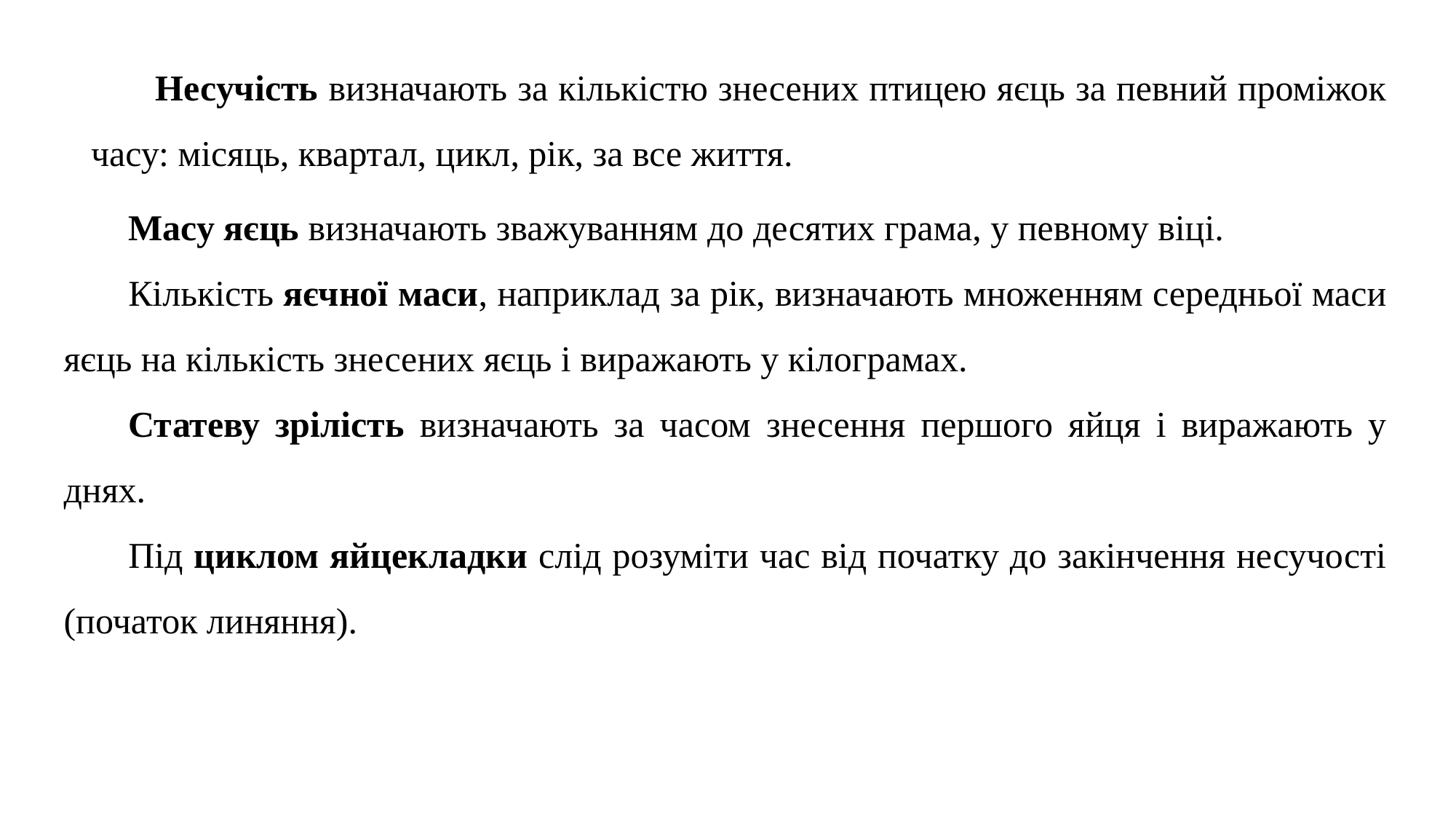

Несучість визначають за кількістю знесених птицею яєць за певний проміжок часу: місяць, квартал, цикл, рік, за все життя.
Масу яєць визначають зважуванням до десятих грама, у певному віці.
Кількість яєчної маси, наприклад за рік, визначають множенням середньої маси яєць на кількість знесених яєць і виражають у кілограмах.
Статеву зрілість визначають за часом знесення першого яйця і виражають у днях.
Під циклом яйцекладки слід розуміти час від початку до закінчення несучості (початок линяння).